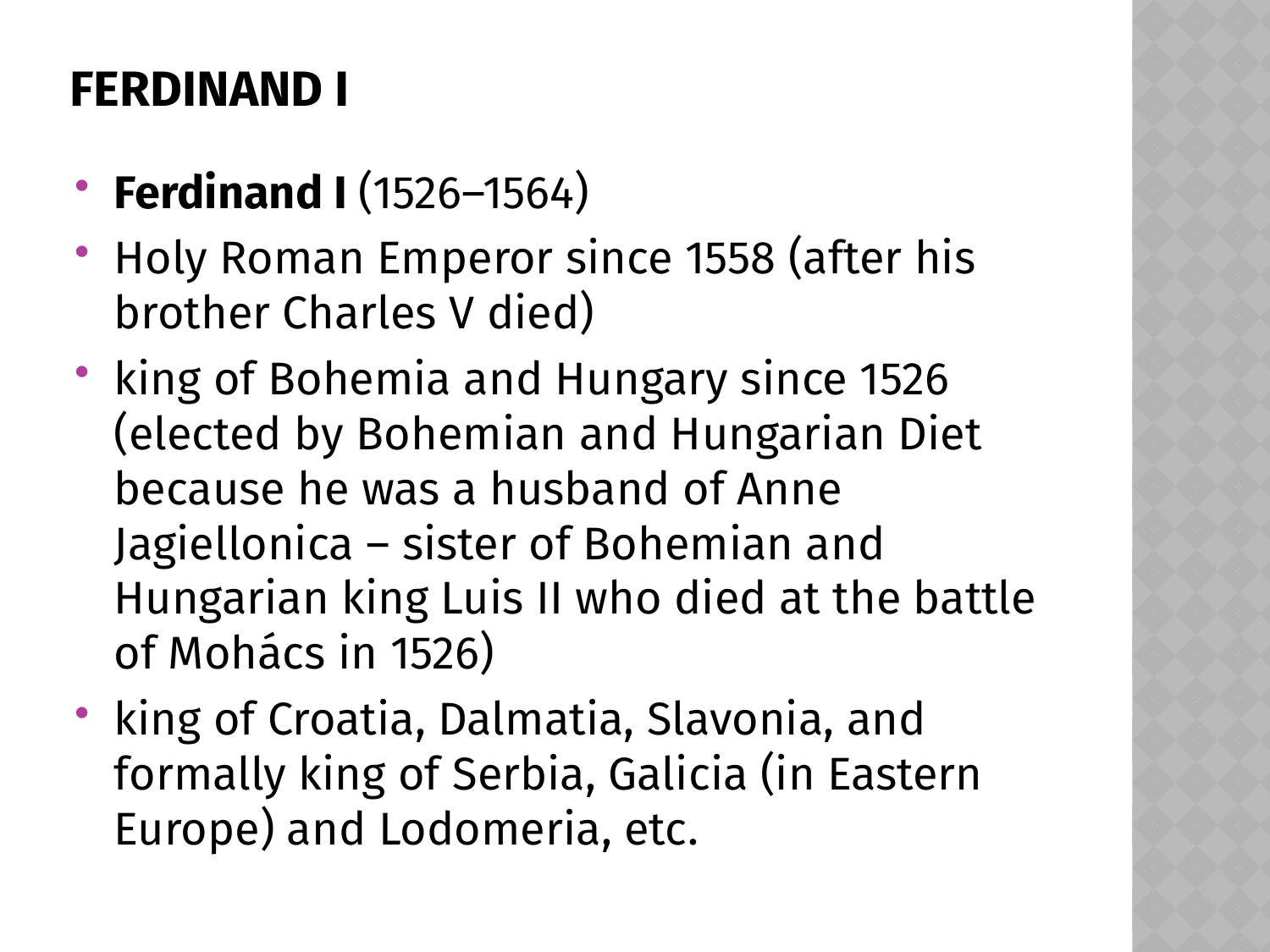

# Ferdinand I
Ferdinand I (1526–1564)
Holy Roman Emperor since 1558 (after his brother Charles V died)
king of Bohemia and Hungary since 1526 (elected by Bohemian and Hungarian Diet because he was a husband of Anne Jagiellonica – sister of Bohemian and Hungarian king Luis II who died at the battle of Mohács in 1526)
king of Croatia, Dalmatia, Slavonia, and formally king of Serbia, Galicia (in Eastern Europe) and Lodomeria, etc.